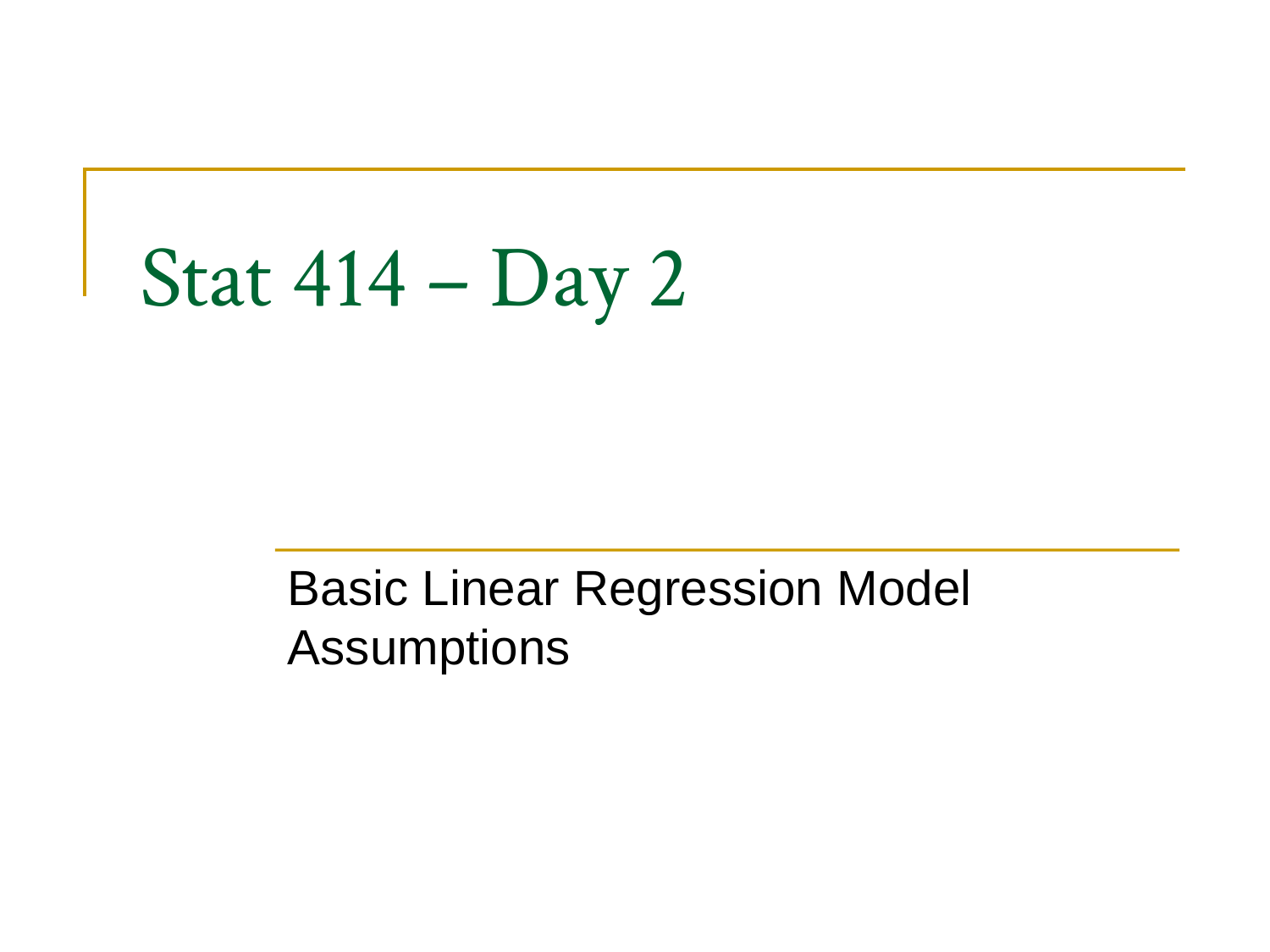

# Stat 414 – Day 2
Basic Linear Regression Model Assumptions